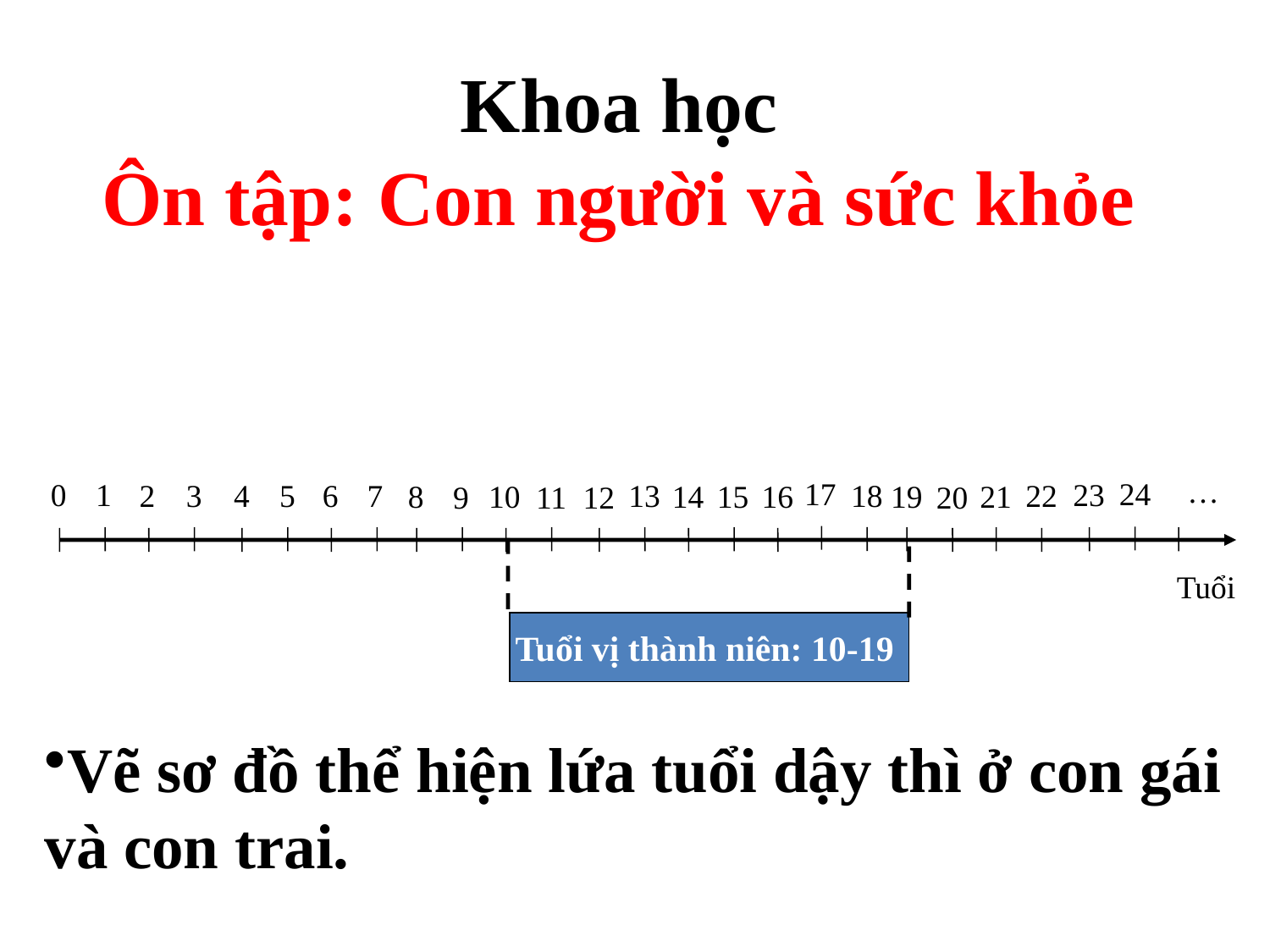

# Khoa học Ôn tập: Con người và sức khỏe
…
17
24
1
0
23
2
3
4
5
6
22
7
13
18
15
21
8
14
16
19
10
11
12
20
9

Tuổi vị thành niên: 10-19
Tuổi
Vẽ sơ đồ thể hiện lứa tuổi dậy thì ở con gái và con trai.